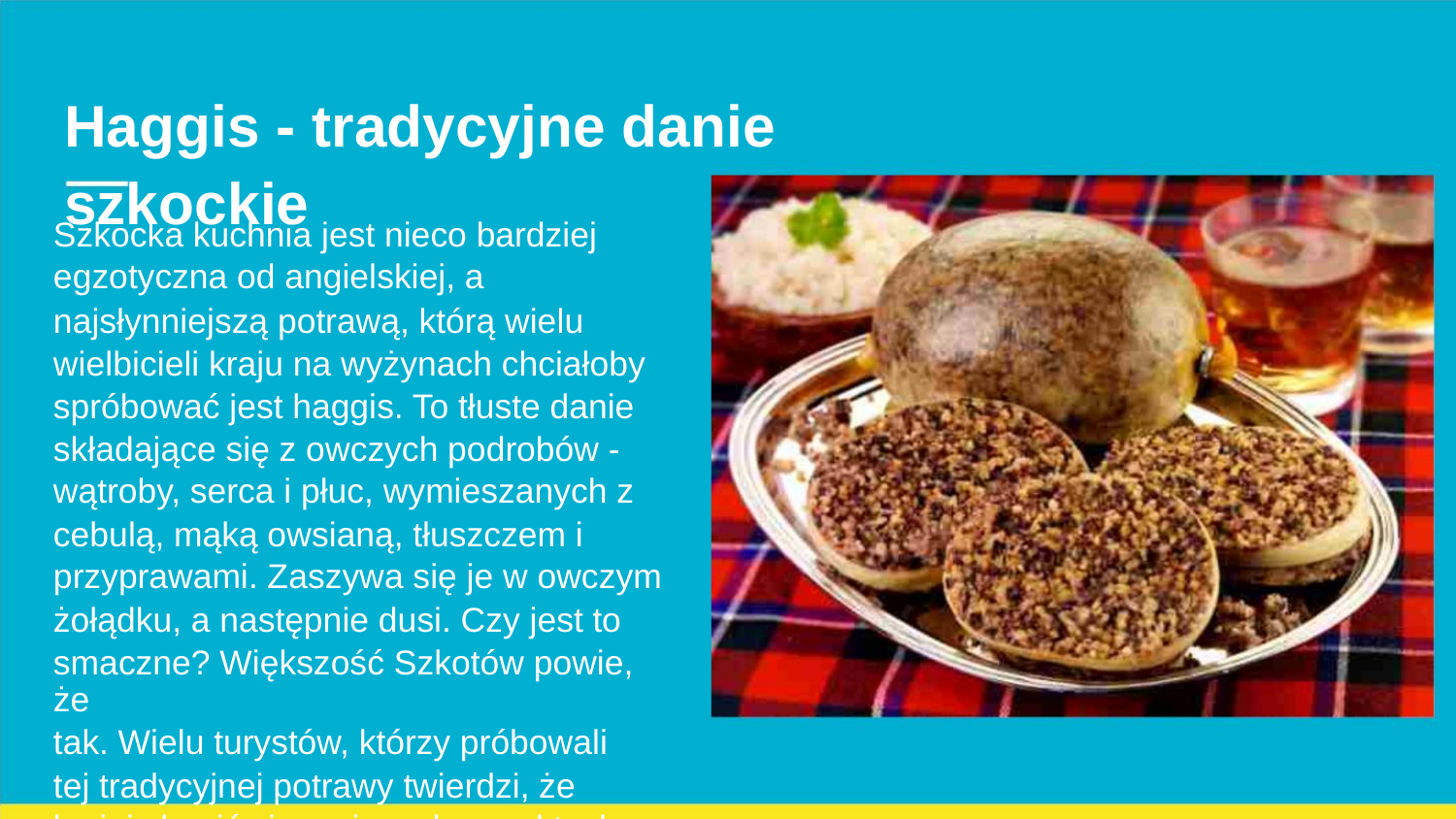

Haggis - tradycyjne danie szkockie
Szkocka kuchnia jest nieco bardziej
egzotyczna od angielskiej, a
najsłynniejszą potrawą, którą wielu
wielbicieli kraju na wyżynach chciałoby
spróbować jest haggis. To tłuste danie
składające się z owczych podrobów -
wątroby, serca i płuc, wymieszanych z
cebulą, mąką owsianą, tłuszczem i
przyprawami. Zaszywa się je w owczym
żołądku, a następnie dusi. Czy jest to
smaczne? Większość Szkotów powie, że
tak. Wielu turystów, którzy próbowali
tej tradycyjnej potrawy twierdzi, że
lepiej skupić się na innych aspektach